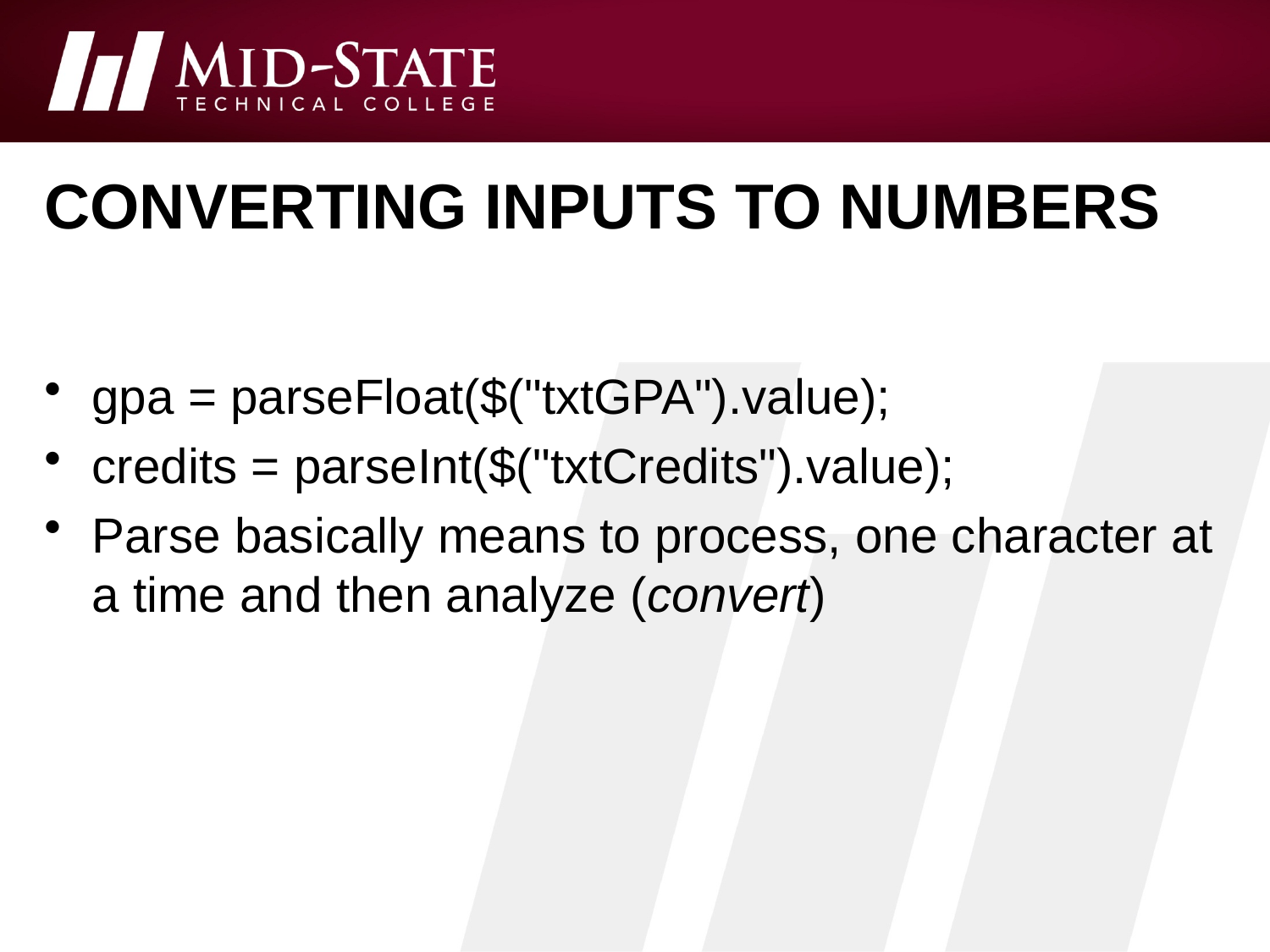

# Converting inputs to numbers

gpa = parseFloat($("txtGPA").value);
credits = parseInt($("txtCredits").value);
Parse basically means to process, one character at a time and then analyze (convert)